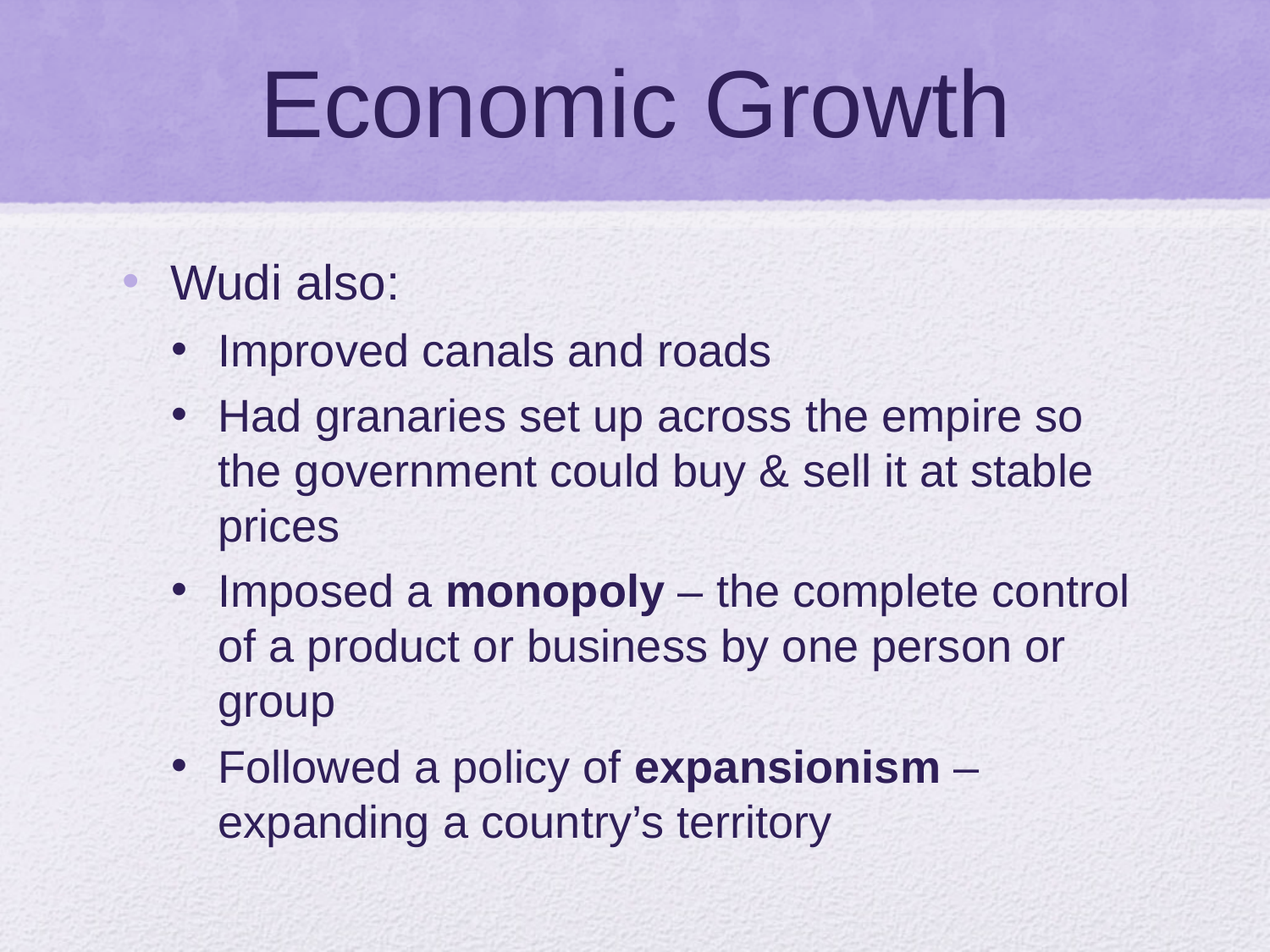

# Economic Growth
Wudi also:
Improved canals and roads
Had granaries set up across the empire so the government could buy & sell it at stable prices
Imposed a monopoly – the complete control of a product or business by one person or group
Followed a policy of expansionism – expanding a country’s territory